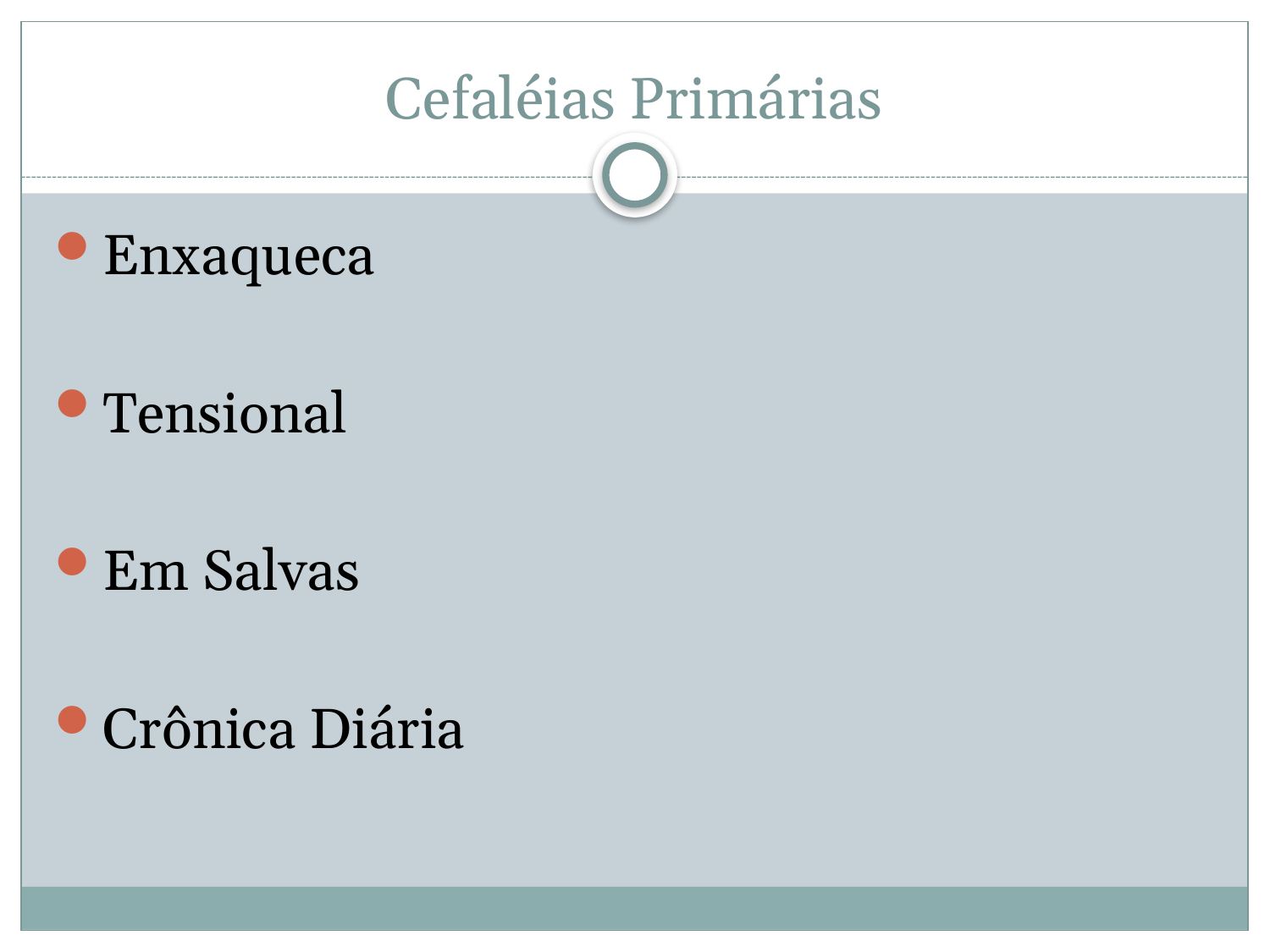

# Cefaléias Primárias
Enxaqueca

Tensional

Em Salvas

Crônica Diária